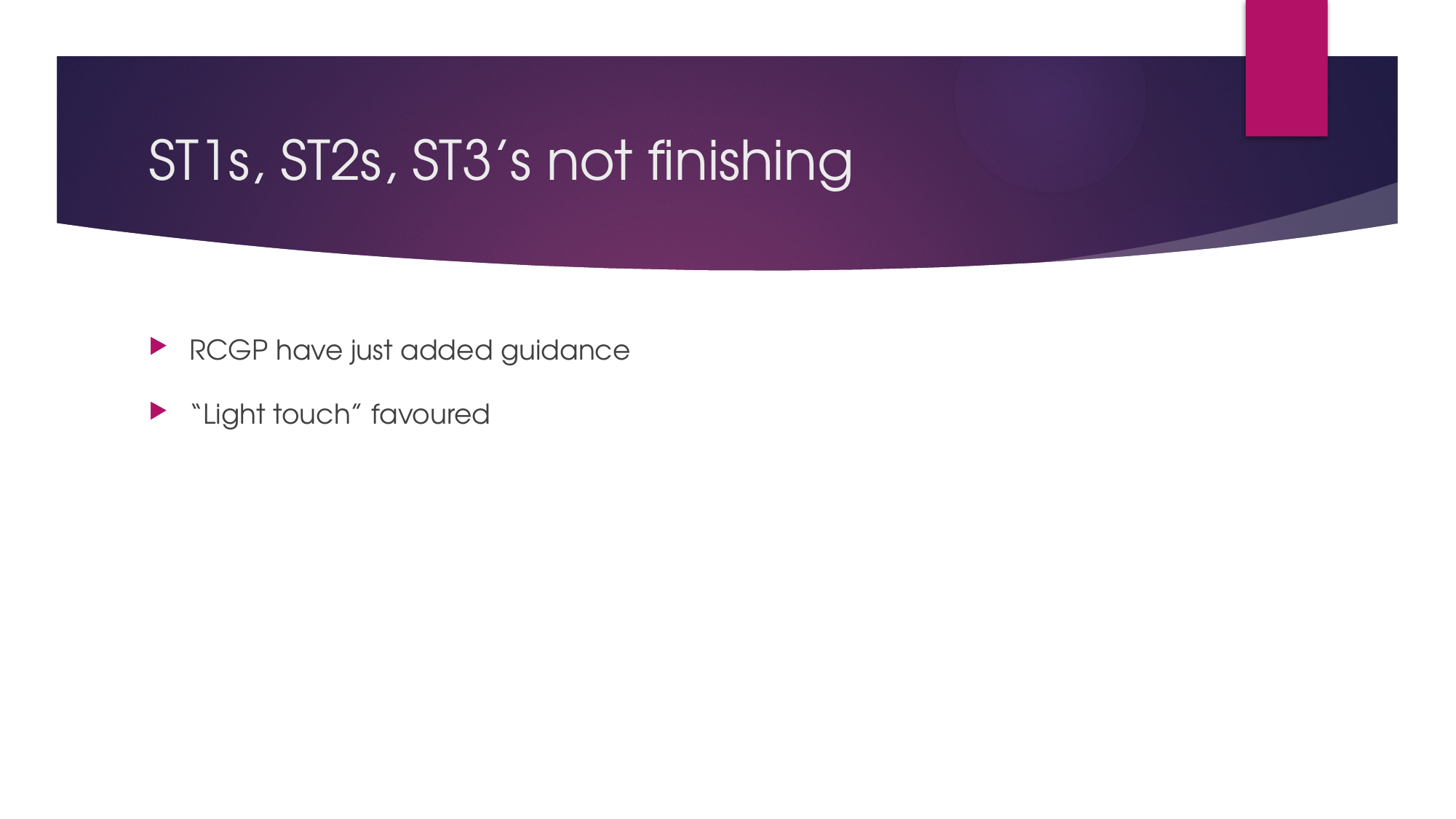

# ST1s, ST2s, ST3’s not finishing
RCGP have just added guidance
“Light touch” favoured